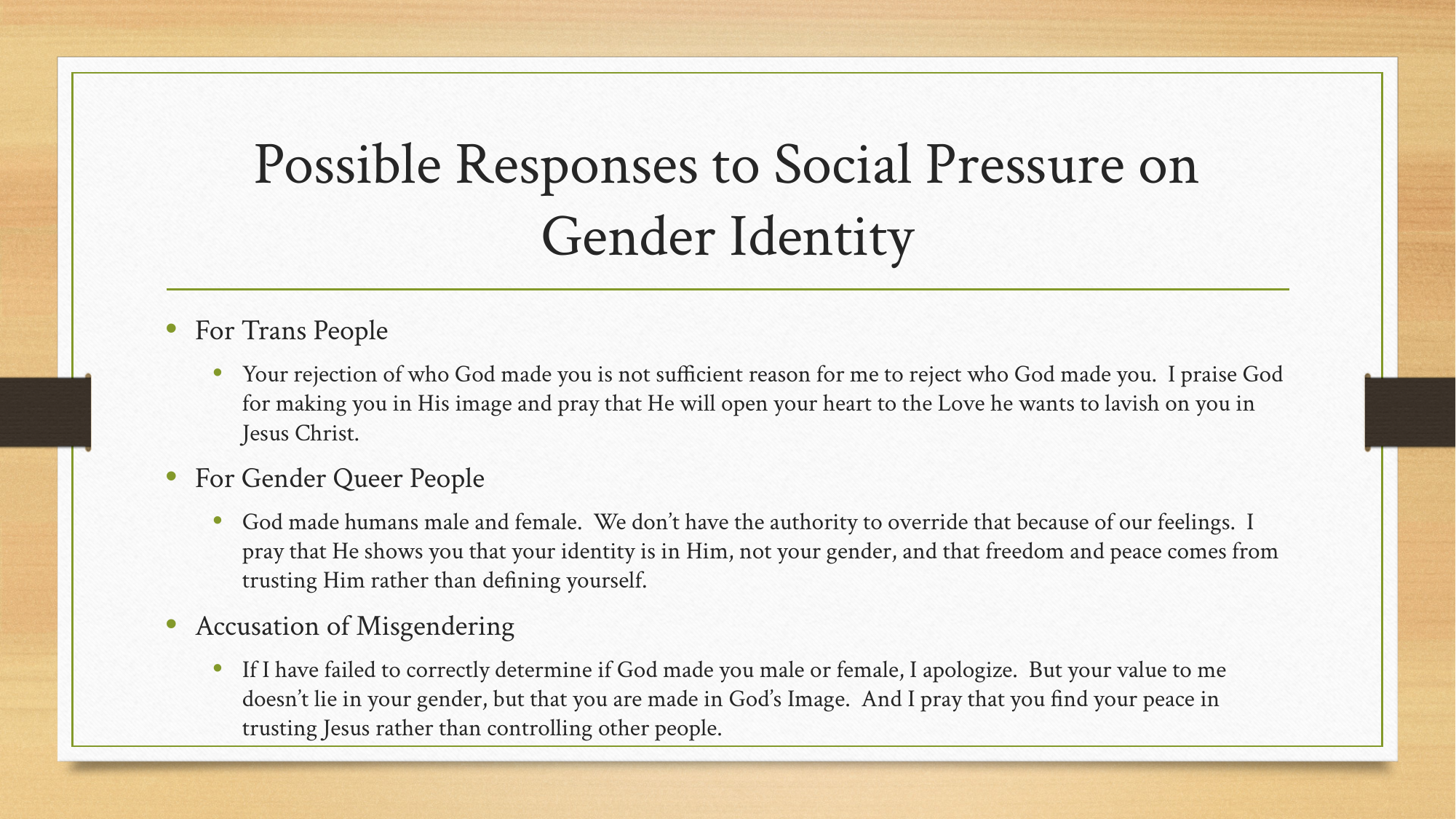

# Possible Responses to Social Pressure on Gender Identity
For Trans People
Your rejection of who God made you is not sufficient reason for me to reject who God made you.  I praise God for making you in His image and pray that He will open your heart to the Love he wants to lavish on you in Jesus Christ.
For Gender Queer People
God made humans male and female.  We don’t have the authority to override that because of our feelings.  I pray that He shows you that your identity is in Him, not your gender, and that freedom and peace comes from trusting Him rather than defining yourself.
Accusation of Misgendering
If I have failed to correctly determine if God made you male or female, I apologize.  But your value to me doesn’t lie in your gender, but that you are made in God’s Image.  And I pray that you find your peace in trusting Jesus rather than controlling other people.